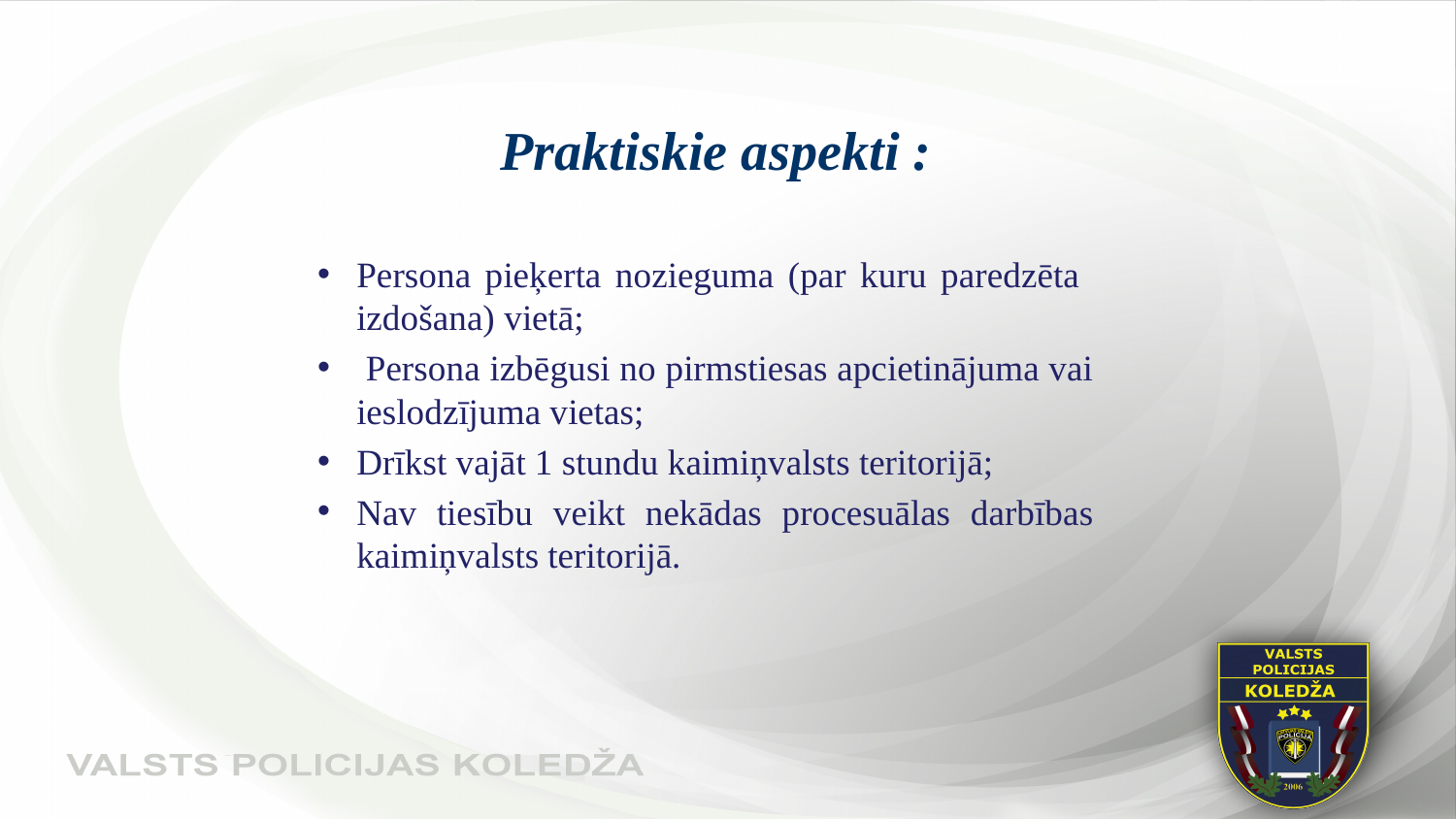

# Praktiskie aspekti :
Persona pieķerta nozieguma (par kuru paredzēta  izdošana) vietā;
 Persona izbēgusi no pirmstiesas apcietinājuma vai ieslodzījuma vietas;
Drīkst vajāt 1 stundu kaimiņvalsts teritorijā;
Nav tiesību veikt nekādas procesuālas darbības kaimiņvalsts teritorijā.